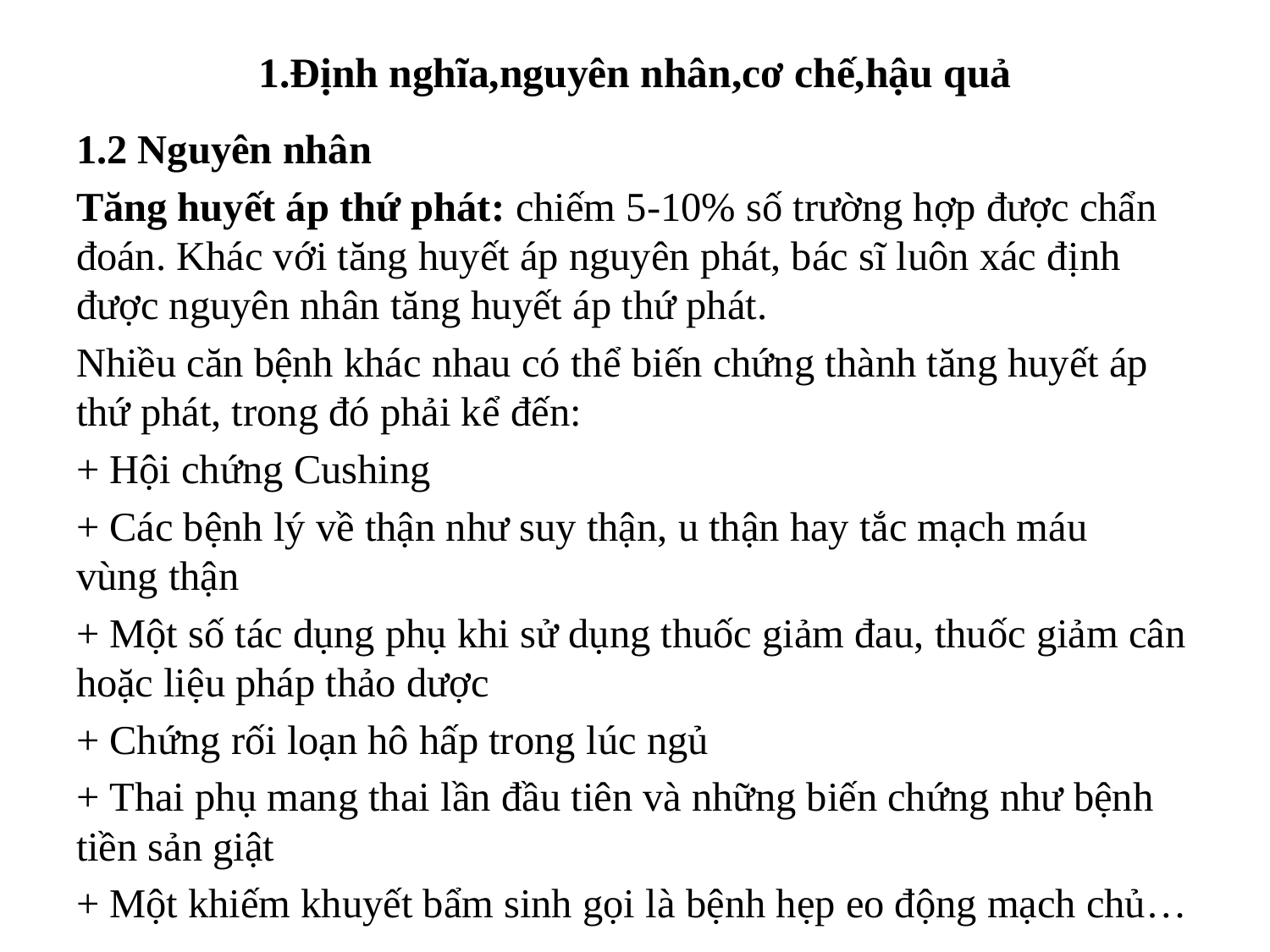

# 1.Định nghĩa,nguyên nhân,cơ chế,hậu quả
1.2 Nguyên nhân
Tăng huyết áp thứ phát: chiếm 5-10% số trường hợp được chẩn đoán. Khác với tăng huyết áp nguyên phát, bác sĩ luôn xác định được nguyên nhân tăng huyết áp thứ phát.
Nhiều căn bệnh khác nhau có thể biến chứng thành tăng huyết áp thứ phát, trong đó phải kể đến:
+ Hội chứng Cushing
+ Các bệnh lý về thận như suy thận, u thận hay tắc mạch máu   vùng thận
+ Một số tác dụng phụ khi sử dụng thuốc giảm đau, thuốc giảm cân hoặc liệu pháp thảo dược
+ Chứng rối loạn hô hấp trong lúc ngủ
+ Thai phụ mang thai lần đầu tiên và những biến chứng như bệnh tiền sản giật
+ Một khiếm khuyết bẩm sinh gọi là bệnh hẹp eo động mạch chủ…